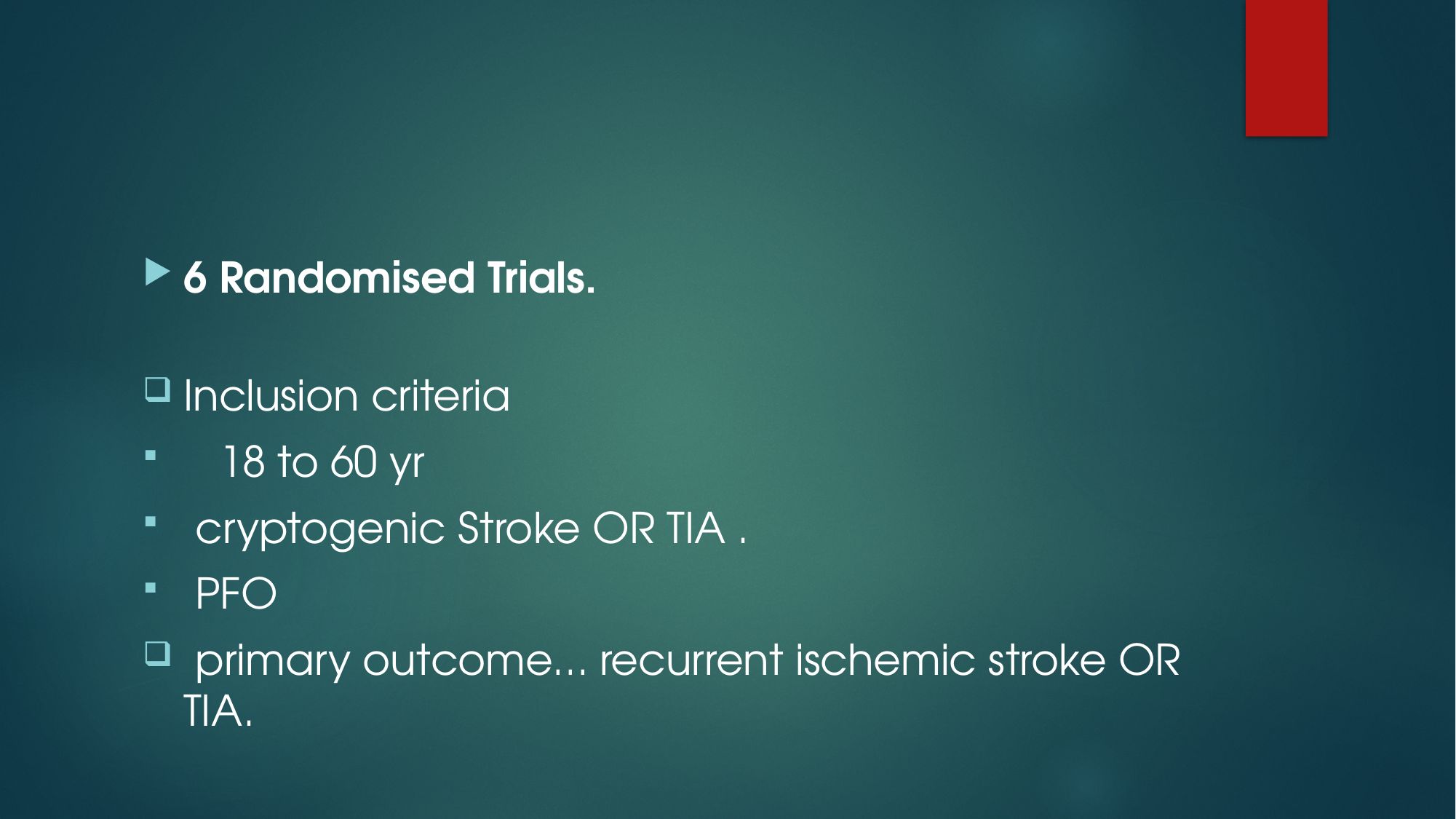

#
6 Randomised Trials.

Inclusion criteria
   18 to 60 yr
 cryptogenic Stroke OR TIA .
 PFO
 primary outcome… recurrent ischemic stroke OR TIA.